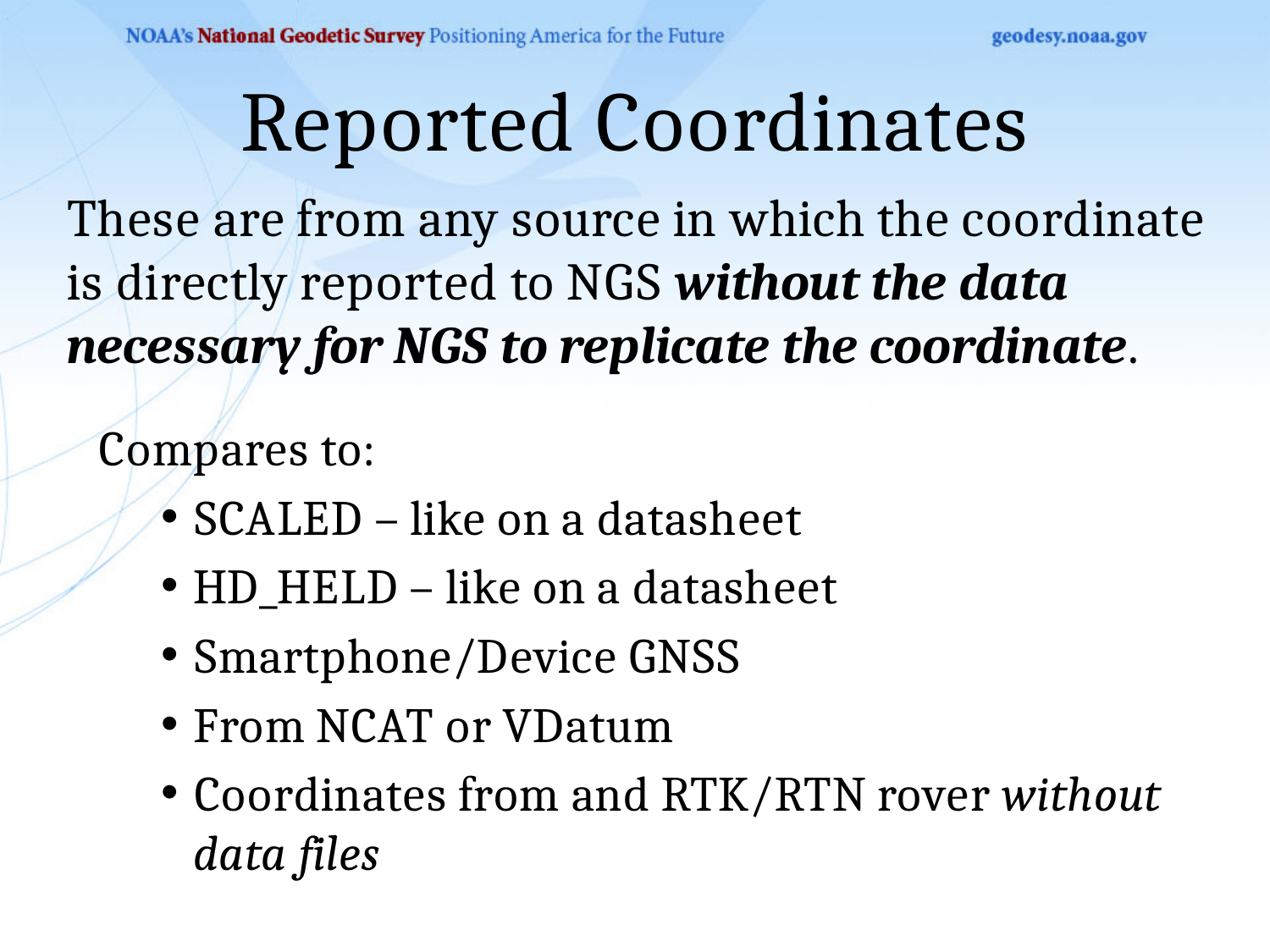

# Reported Coordinates
These are from any source in which the coordinate is directly reported to NGS without the data necessary for NGS to replicate the coordinate.
Compares to:
SCALED – like on a datasheet
HD_HELD – like on a datasheet
Smartphone/Device GNSS
From NCAT or VDatum
Coordinates from and RTK/RTN rover without data files